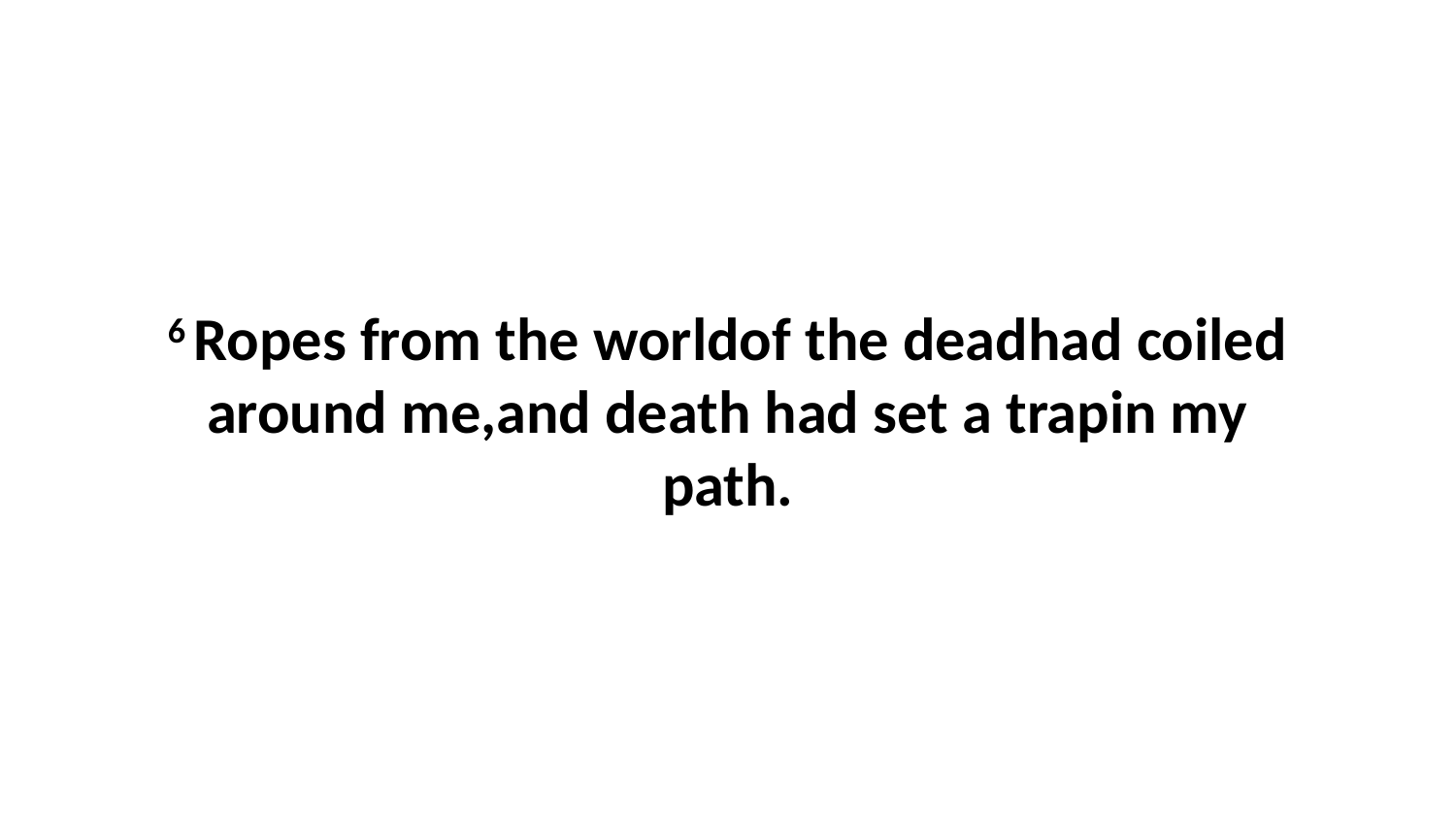

6 Ropes from the worldof the deadhad coiled around me,and death had set a trapin my path.